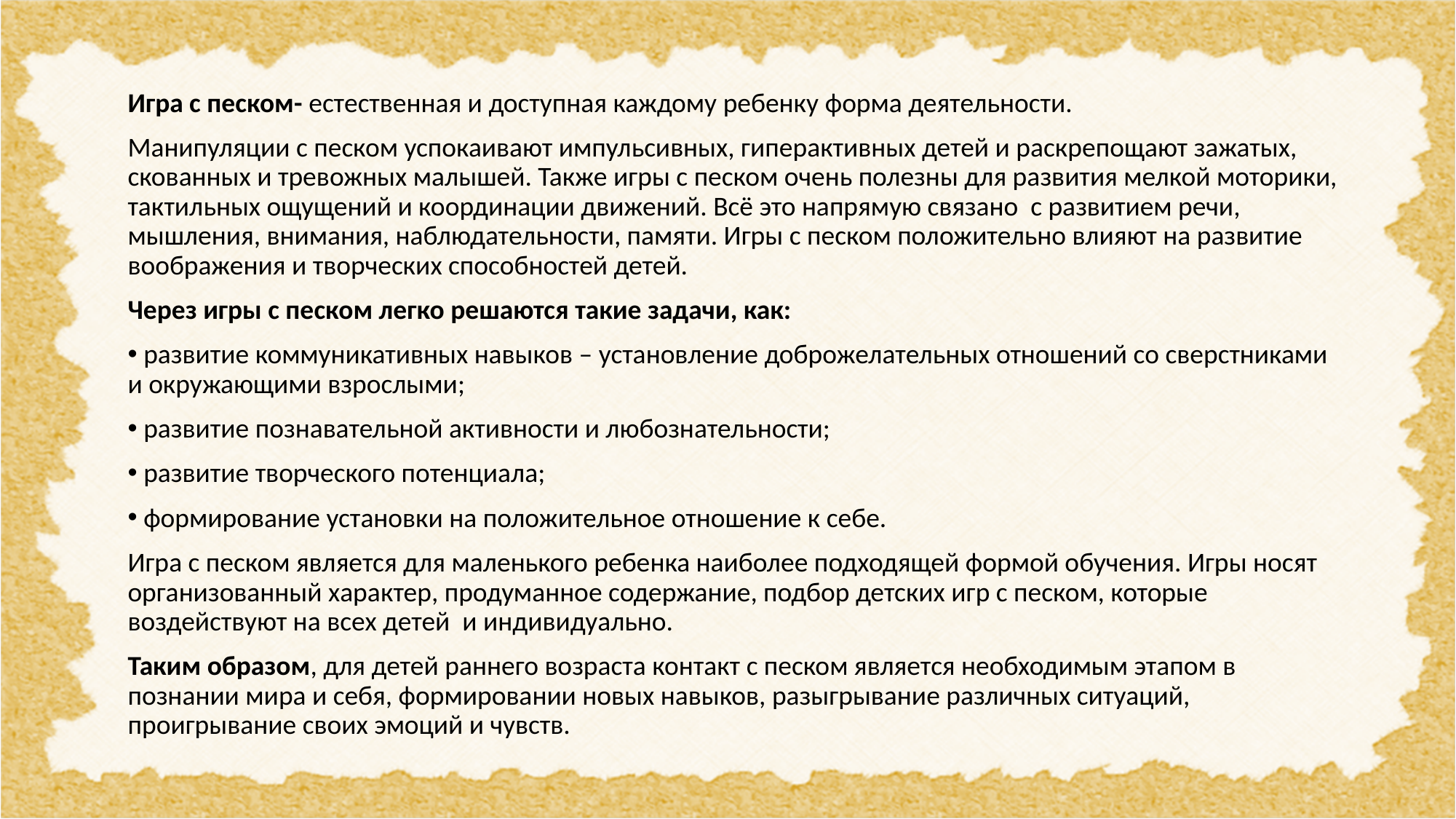

Игра с песком- естественная и доступная каждому ребенку форма деятельности.
Манипуляции с песком успокаивают импульсивных, гиперактивных детей и раскрепощают зажатых, скованных и тревожных малышей. Также игры с песком очень полезны для развития мелкой моторики, тактильных ощущений и координации движений. Всё это напрямую связано  с развитием речи, мышления, внимания, наблюдательности, памяти. Игры с песком положительно влияют на развитие воображения и творческих способностей детей.
Через игры с песком легко решаются такие задачи, как:
 развитие коммуникативных навыков – установление доброжелательных отношений со сверстниками и окружающими взрослыми;
 развитие познавательной активности и любознательности;
 развитие творческого потенциала;
 формирование установки на положительное отношение к себе.
Игра с песком является для маленького ребенка наиболее подходящей формой обучения. Игры носят организованный характер, продуманное содержание, подбор детских игр с песком, которые воздействуют на всех детей  и индивидуально.
Таким образом, для детей раннего возраста контакт с песком является необходимым этапом в познании мира и себя, формировании новых навыков, разыгрывание различных ситуаций, проигрывание своих эмоций и чувств.